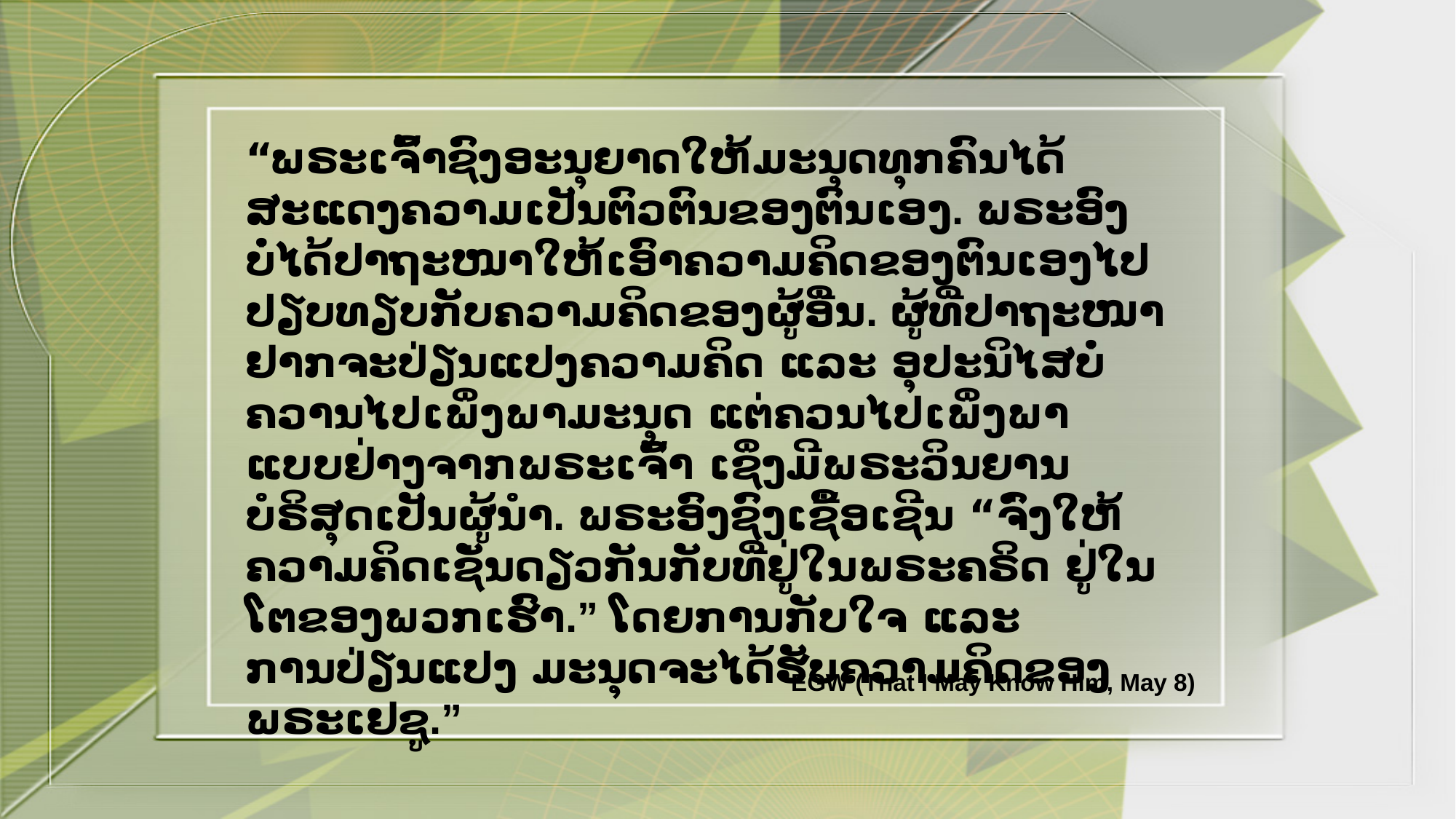

“ພຣະເຈົ້າຊົງອະນຸຍາດໃຫ້ມະນຸດທຸກຄົນໄດ້ສະແດງຄວາມເປັນຕົວຕົນຂອງຕົນເອງ. ພຣະອົງບໍ່ໄດ້ປາຖະໜາໃຫ້ເອົາຄວາມຄິດຂອງຕົນເອງໄປປຽບທຽບກັບຄວາມຄິດຂອງຜູ້ອື່ນ. ຜູ້ທີ່ປາຖະໜາຢາກຈະປ່ຽນແປງຄວາມຄິດ ແລະ ອຸປະນິໄສບໍ່ຄວານໄປເພິ່ງພາມະນຸດ ແຕ່ຄວນໄປເພິ່ງພາແບບຢ່າງຈາກພຣະເຈົ້າ ເຊິ່ງມີພຣະວິນຍານບໍຣິສຸດເປັນຜູ້ນໍາ. ພຣະອົງຊົງເຊື້ອເຊີນ “ຈົ່ງໃຫ້ຄວາມຄິດເຊັ່ນດຽວກັນກັບທີ່ຢູ່ໃນພຣະຄຣິດ ຢູ່ໃນໂຕຂອງພວກເຮົາ.” ໂດຍການກັບໃຈ ແລະ ການປ່ຽນແປງ ມະນຸດຈະໄດ້ຮັບຄວາມຄິດຂອງພຣະເຢຊູ.”
EGW (That I May Know Him, May 8)